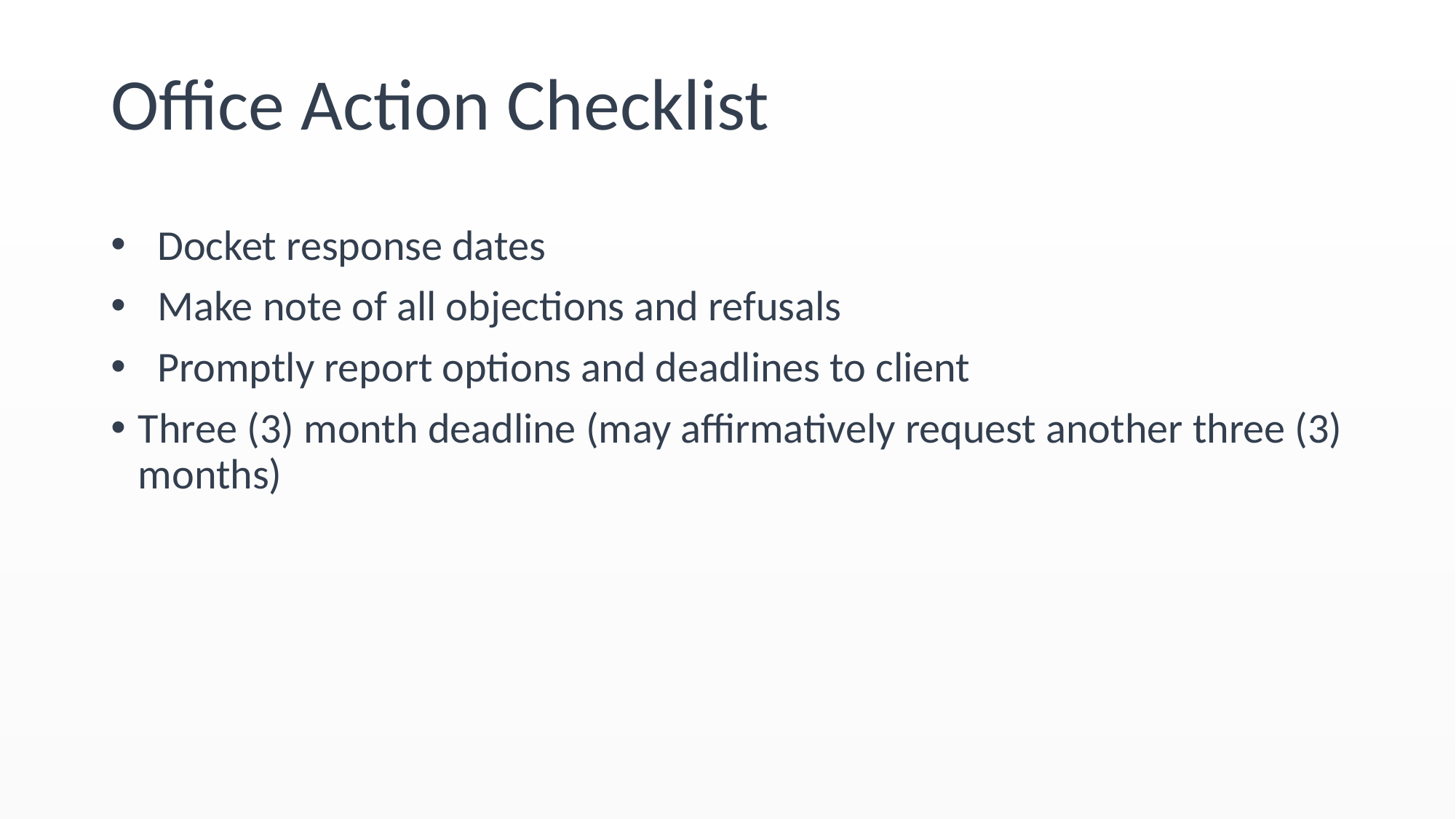

# Office Action Checklist
  Docket response dates
  Make note of all objections and refusals
  Promptly report options and deadlines to client
Three (3) month deadline (may affirmatively request another three (3) months)